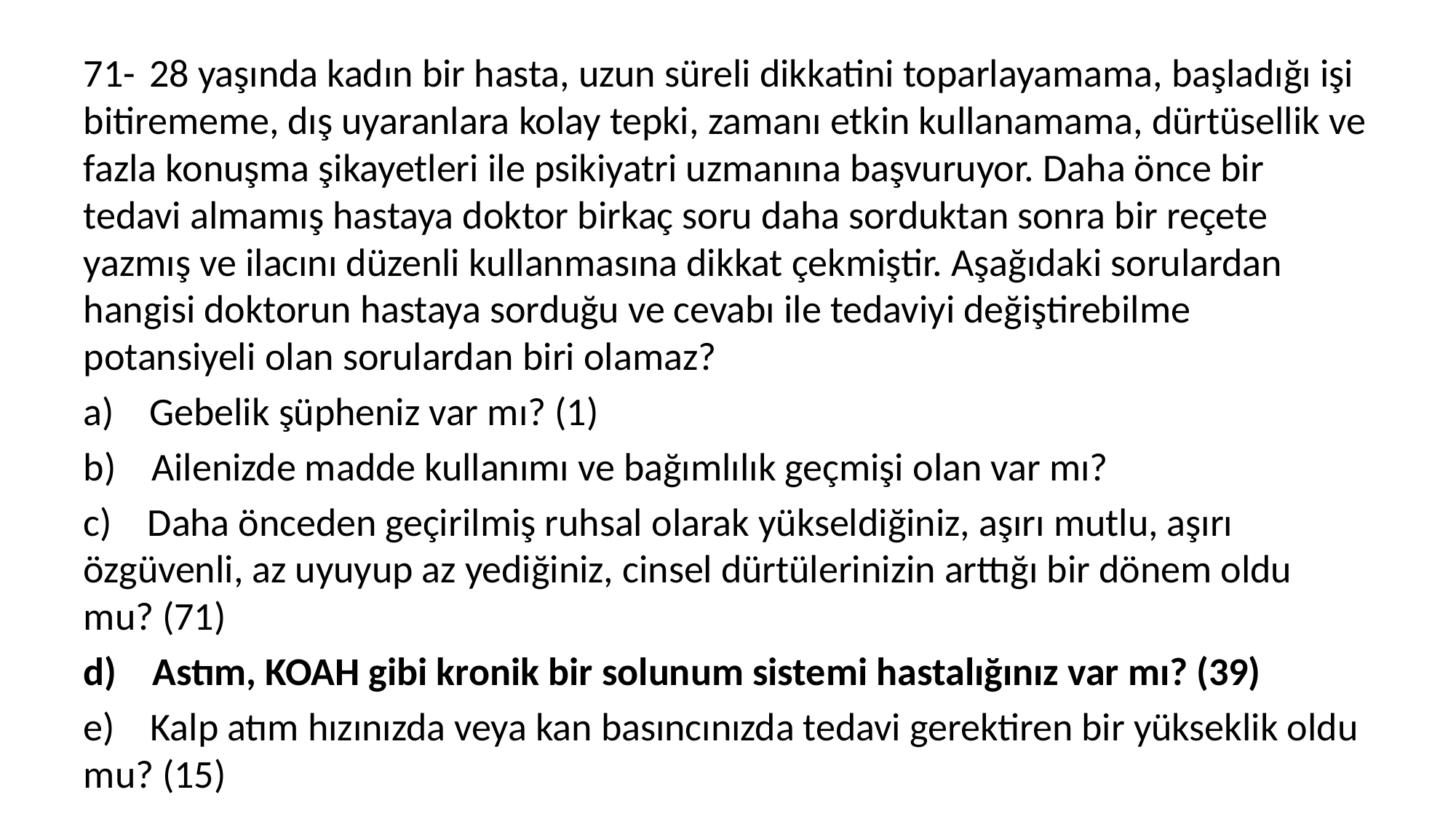

71-  28 yaşında kadın bir hasta, uzun süreli dikkatini toparlayamama, başladığı işi bitirememe, dış uyaranlara kolay tepki, zamanı etkin kullanamama, dürtüsellik ve fazla konuşma şikayetleri ile psikiyatri uzmanına başvuruyor. Daha önce bir tedavi almamış hastaya doktor birkaç soru daha sorduktan sonra bir reçete yazmış ve ilacını düzenli kullanmasına dikkat çekmiştir. Aşağıdaki sorulardan hangisi doktorun hastaya sorduğu ve cevabı ile tedaviyi değiştirebilme potansiyeli olan sorulardan biri olamaz?
a)    Gebelik şüpheniz var mı? (1)
b)    Ailenizde madde kullanımı ve bağımlılık geçmişi olan var mı?
c)    Daha önceden geçirilmiş ruhsal olarak yükseldiğiniz, aşırı mutlu, aşırı özgüvenli, az uyuyup az yediğiniz, cinsel dürtülerinizin arttığı bir dönem oldu mu? (71)
d)    Astım, KOAH gibi kronik bir solunum sistemi hastalığınız var mı? (39)
e)    Kalp atım hızınızda veya kan basıncınızda tedavi gerektiren bir yükseklik oldu mu? (15)